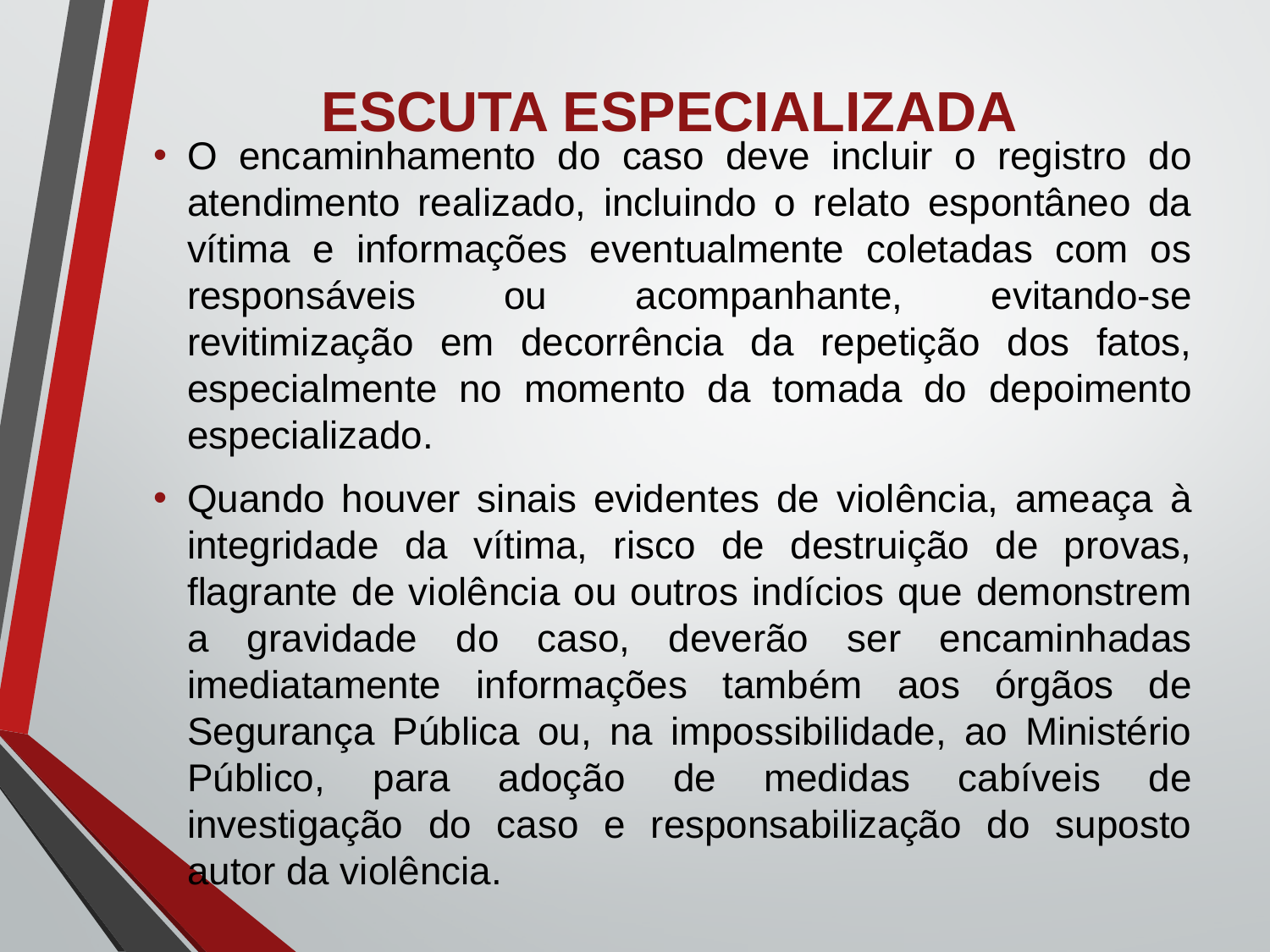

ESCUTA ESPECIALIZADA
O encaminhamento do caso deve incluir o registro do atendimento realizado, incluindo o relato espontâneo da vítima e informações eventualmente coletadas com os responsáveis ou acompanhante, evitando-se revitimização em decorrência da repetição dos fatos, especialmente no momento da tomada do depoimento especializado.
Quando houver sinais evidentes de violência, ameaça à integridade da vítima, risco de destruição de provas, ﬂagrante de violência ou outros indícios que demonstrem a gravidade do caso, deverão ser encaminhadas imediatamente informações também aos órgãos de Segurança Pública ou, na impossibilidade, ao Ministério Público, para adoção de medidas cabíveis de investigação do caso e responsabilização do suposto autor da violência.